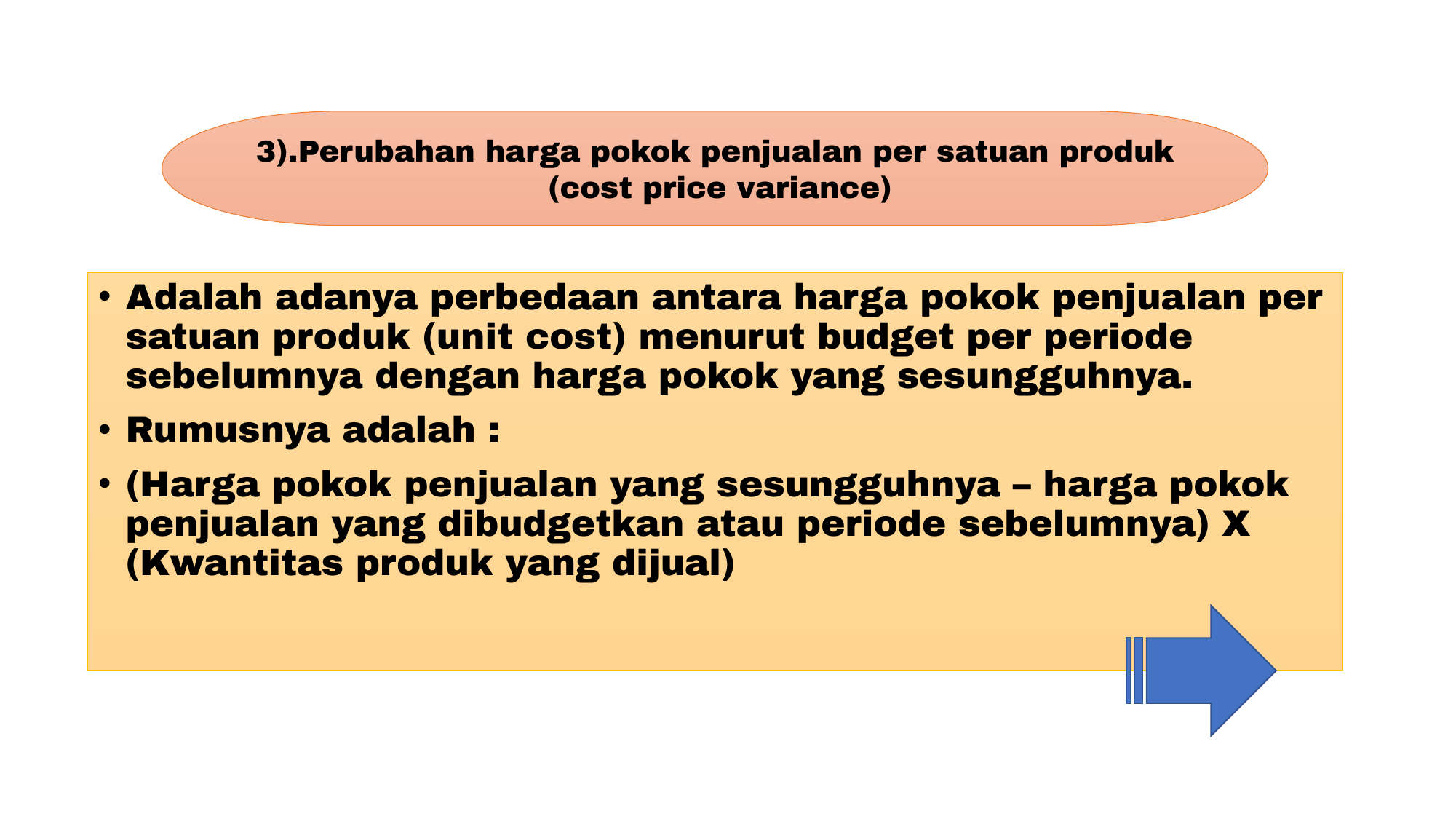

3).Perubahan harga pokok penjualan per satuan produk
 (cost price variance)
Adalah adanya perbedaan antara harga pokok penjualan per satuan produk (unit cost) menurut budget per periode sebelumnya dengan harga pokok yang sesungguhnya.
Rumusnya adalah :
(Harga pokok penjualan yang sesungguhnya – harga pokok penjualan yang dibudgetkan atau periode sebelumnya) X (Kwantitas produk yang dijual)